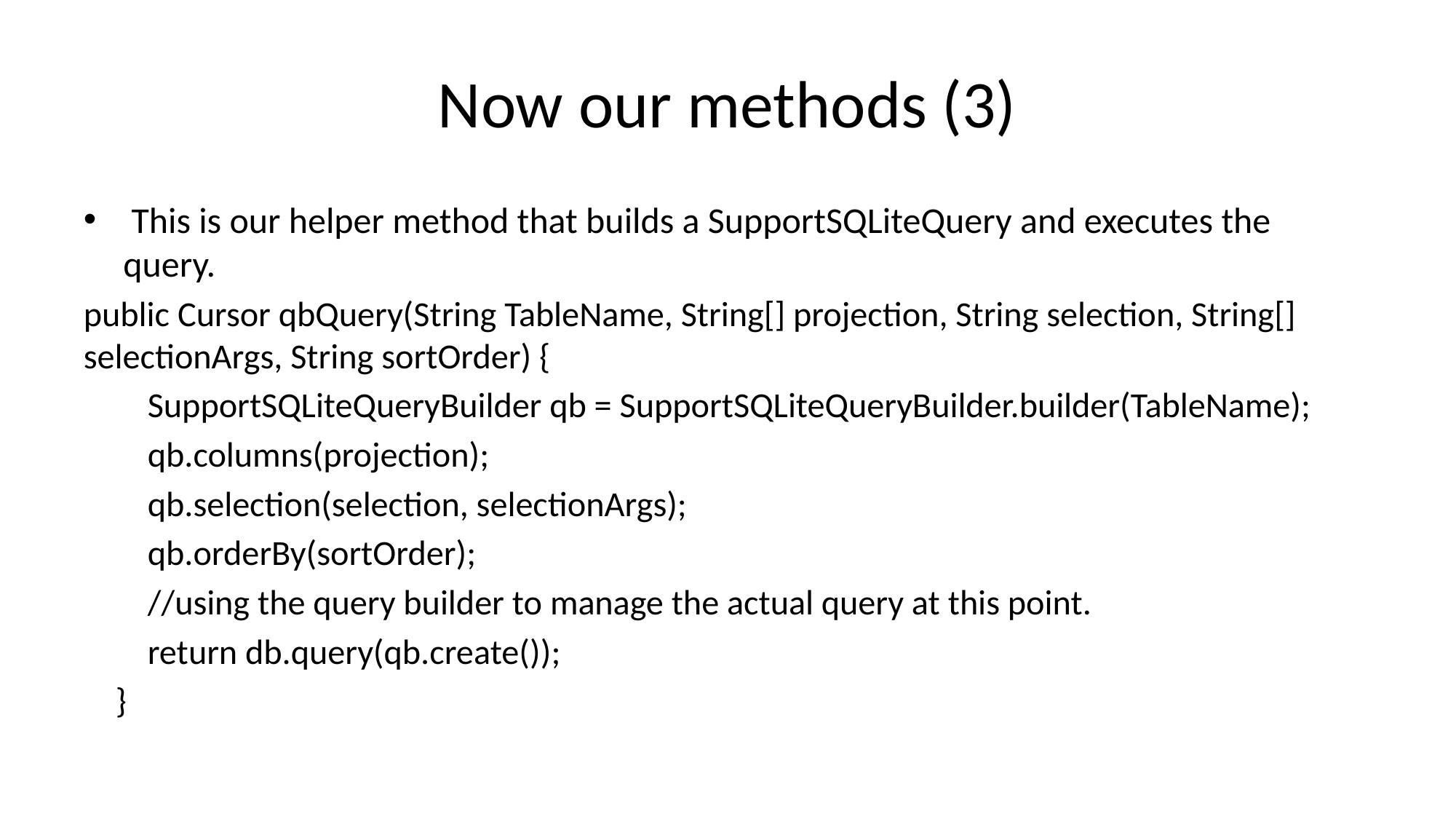

# Now our methods (3)
 This is our helper method that builds a SupportSQLiteQuery and executes the query.
public Cursor qbQuery(String TableName, String[] projection, String selection, String[] selectionArgs, String sortOrder) {
        SupportSQLiteQueryBuilder qb = SupportSQLiteQueryBuilder.builder(TableName);
        qb.columns(projection);
        qb.selection(selection, selectionArgs);
        qb.orderBy(sortOrder);
        //using the query builder to manage the actual query at this point.
        return db.query(qb.create());
    }